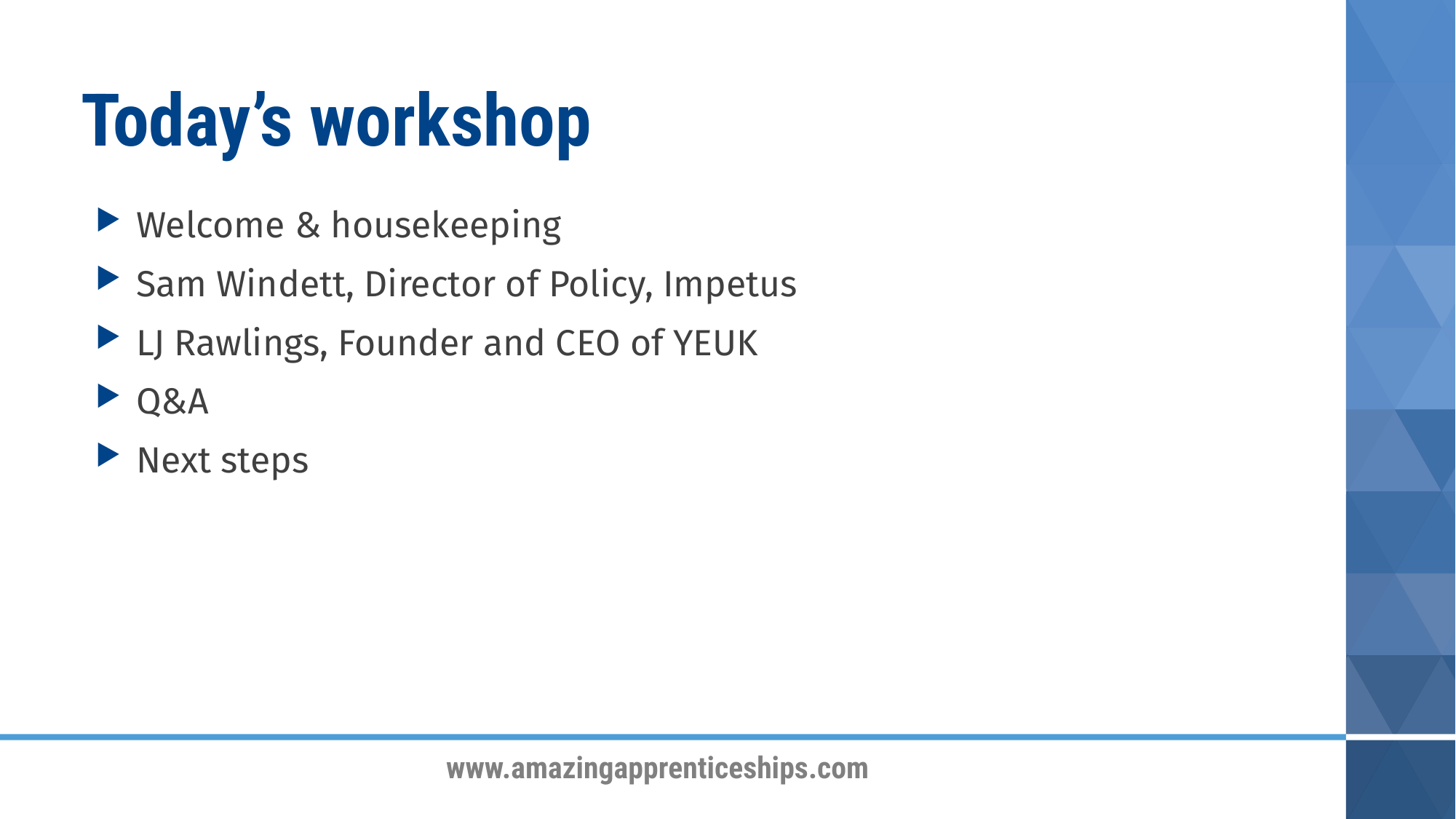

Today’s workshop
Welcome & housekeeping
Sam Windett, Director of Policy, Impetus
LJ Rawlings, Founder and CEO of YEUK
Q&A
Next steps

www.amazingapprenticeships.com